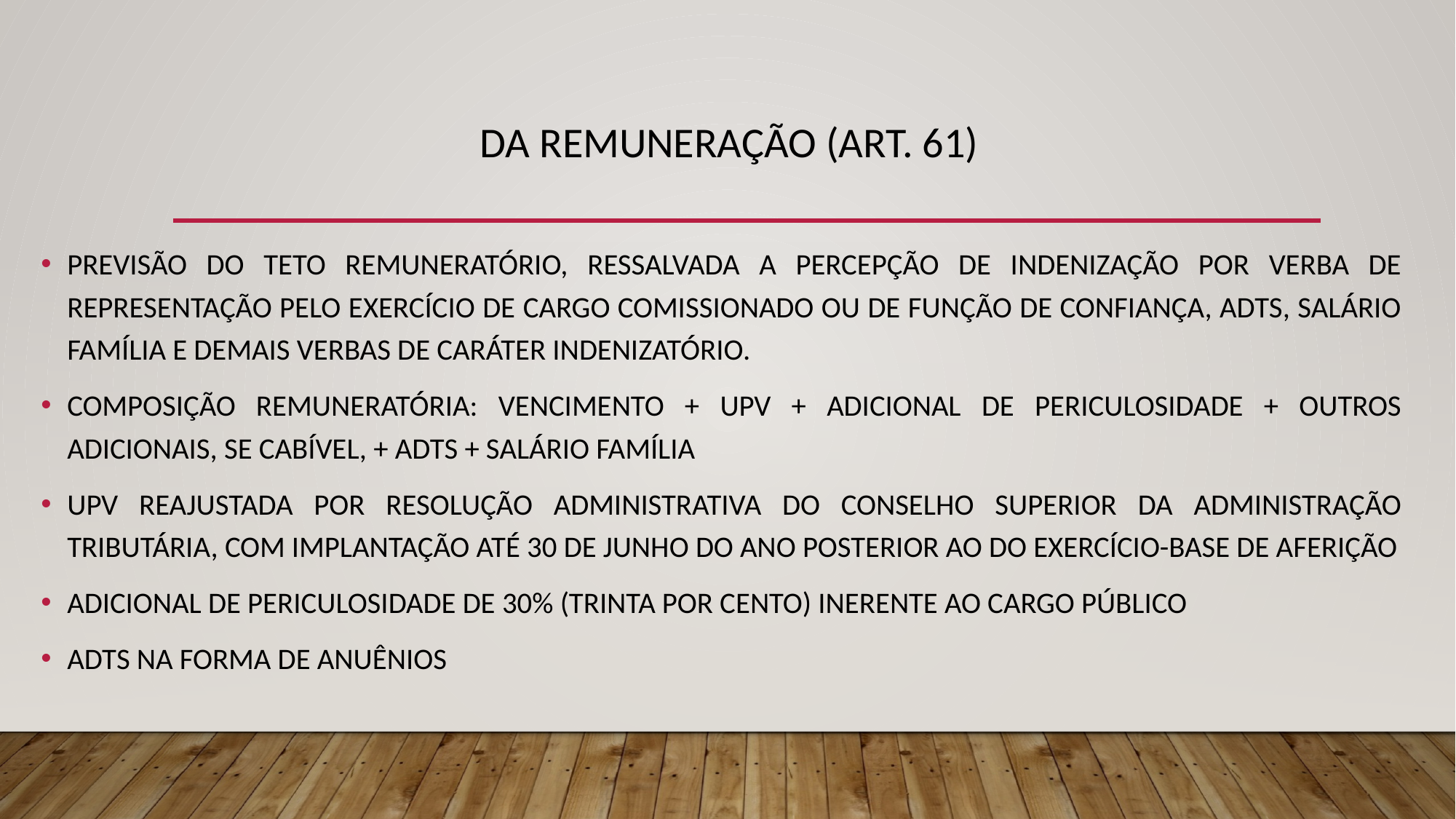

# DA REMUNERAÇÃO (ART. 61)
PREVISÃO DO TETO REMUNERATÓRIO, RESSALVADA A PERCEPÇÃO DE INDENIZAÇÃO POR VERBA DE REPRESENTAÇÃO PELO EXERCÍCIO DE CARGO COMISSIONADO OU DE FUNÇÃO DE CONFIANÇA, ADTS, SALÁRIO FAMÍLIA E DEMAIS VERBAS DE CARÁTER INDENIZATÓRIO.
COMPOSIÇÃO REMUNERATÓRIA: VENCIMENTO + UPV + ADICIONAL DE PERICULOSIDADE + OUTROS ADICIONAIS, SE CABÍVEL, + ADTS + SALÁRIO FAMÍLIA
UPV REAJUSTADA POR RESOLUÇÃO ADMINISTRATIVA DO CONSELHO SUPERIOR DA ADMINISTRAÇÃO TRIBUTÁRIA, COM IMPLANTAÇÃO ATÉ 30 DE JUNHO DO ANO POSTERIOR AO DO EXERCÍCIO-BASE DE AFERIÇÃO
ADICIONAL DE PERICULOSIDADE DE 30% (TRINTA POR CENTO) INERENTE AO CARGO PÚBLICO
ADTS NA FORMA DE ANUÊNIOS